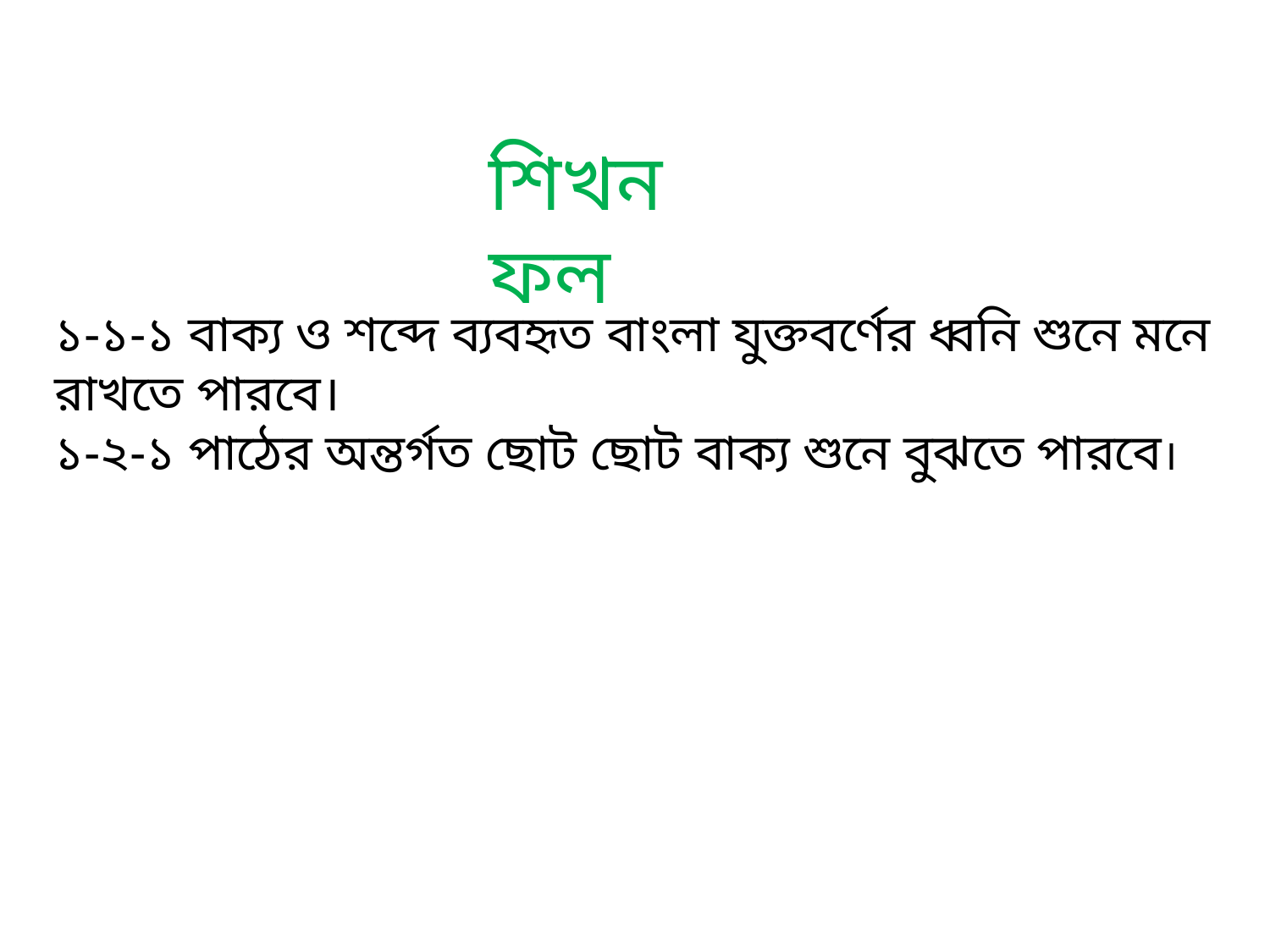

শিখন ফল
১-১-১ বাক্য ও শব্দে ব্যবহৃত বাংলা যুক্তবর্ণের ধ্বনি শুনে মনে রাখতে পারবে।
১-২-১ পাঠের অন্তর্গত ছোট ছোট বাক্য শুনে বুঝতে পারবে।